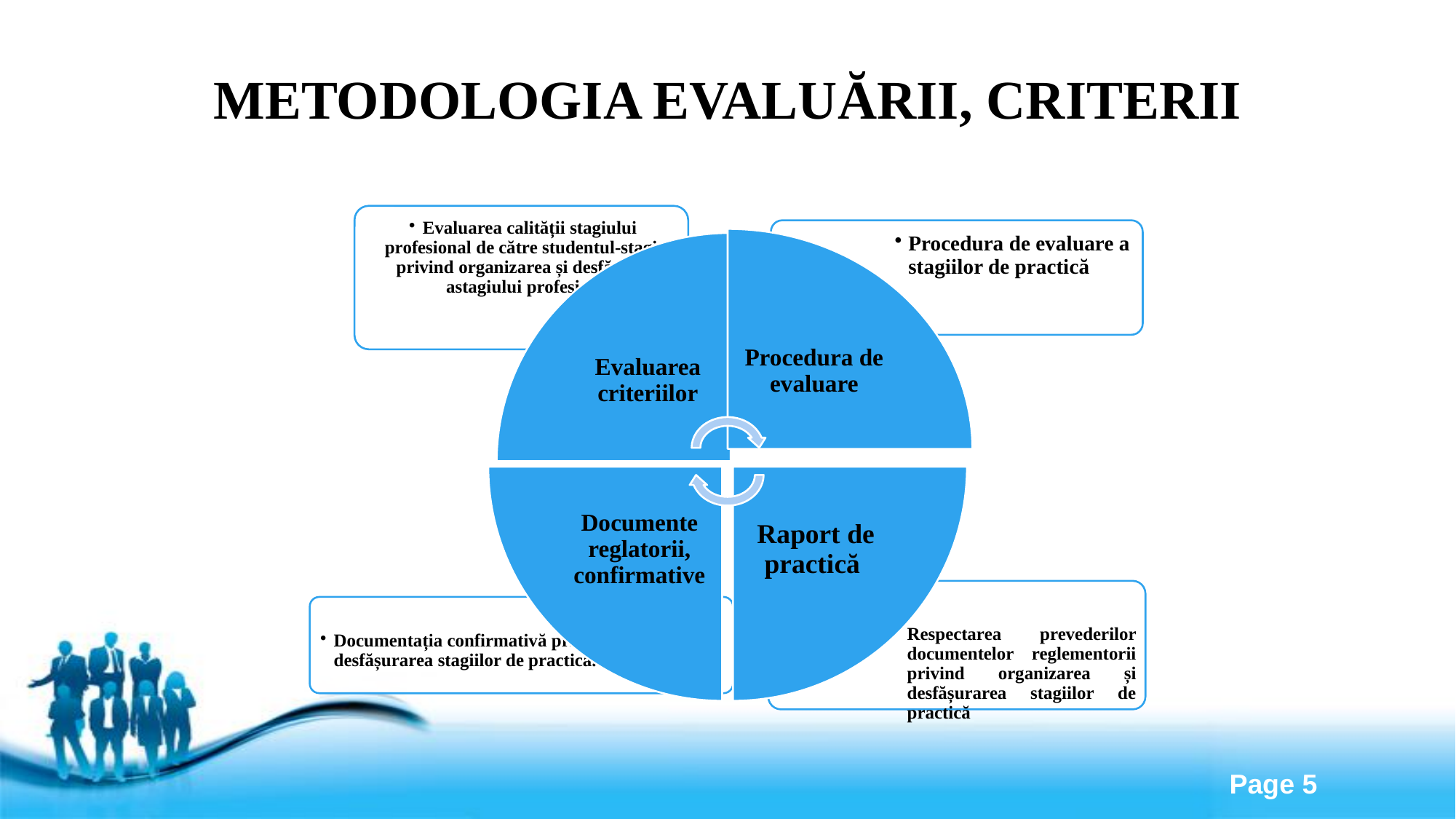

# Metodologia evaluării, criterii
Respectarea  prevederilor documentelor reglementorii privind organizarea și desfășurarea stagiilor de practică
Documentația confirmativă privind organizarea și desfășurarea stagiilor de practică.
Procedura de evaluare a stagiilor de practică
Evaluarea calității stagiului profesional de către studentul-stagiar privind organizarea și desfășurare astagiului profesional
Evaluarea criteriilor
Procedura de evaluare
Raport de practică
Documente reglatorii, confirmative